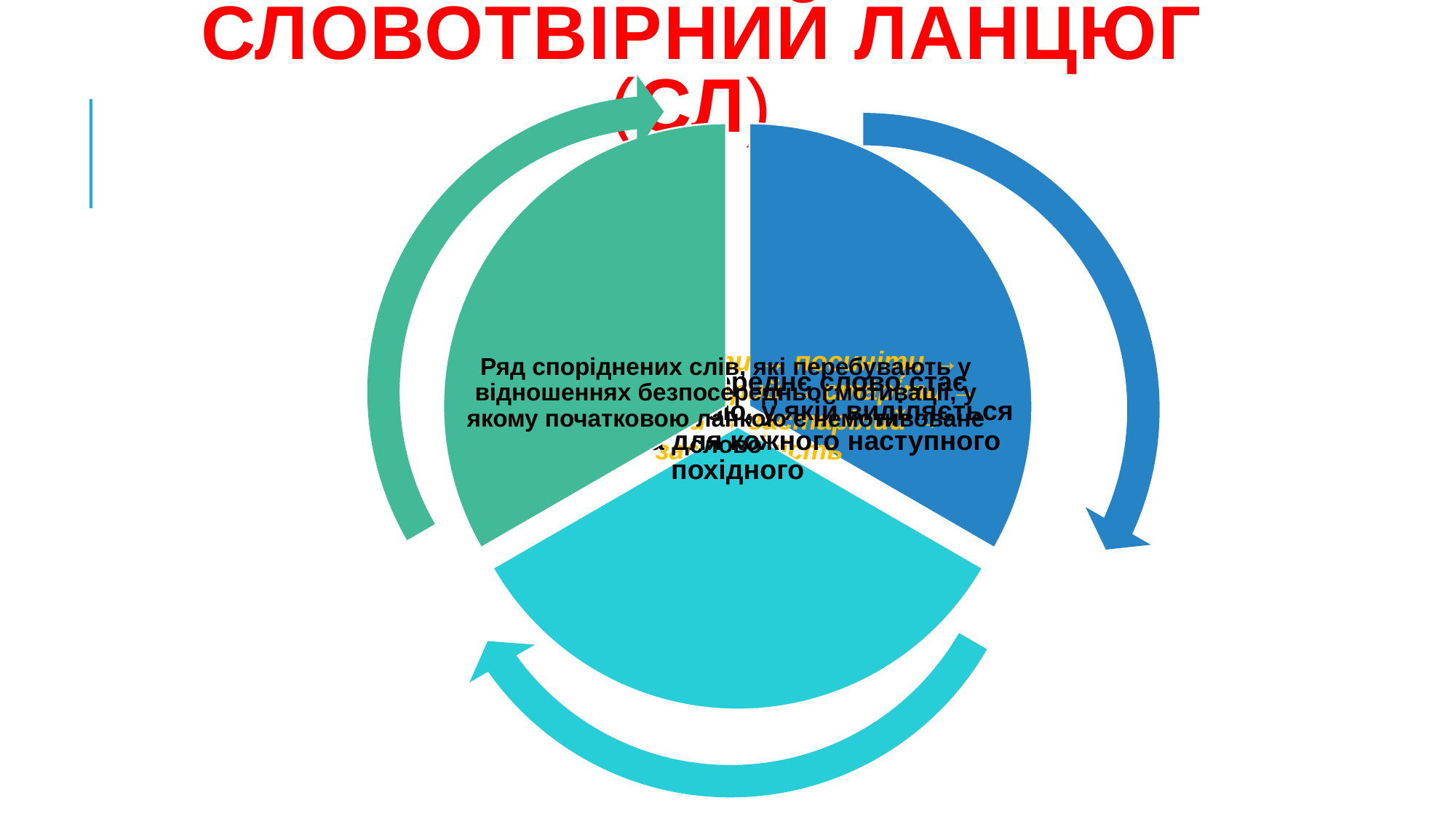

# Словотвірний ланцюг (СЛ)
си́ній → синіти → посиніти → посині́ння; старий → ста́рі́ти → застаріти → застарілий → застарі́лість
У СЛ кожне попереднє слово стає словотвірною базою, у якій виділяється твірна основа для кожного наступного похідного
Ряд споріднених слів, які перебувають у відношеннях безпосередньої мотивації, у якому початковою ланкою є немотивоване слово